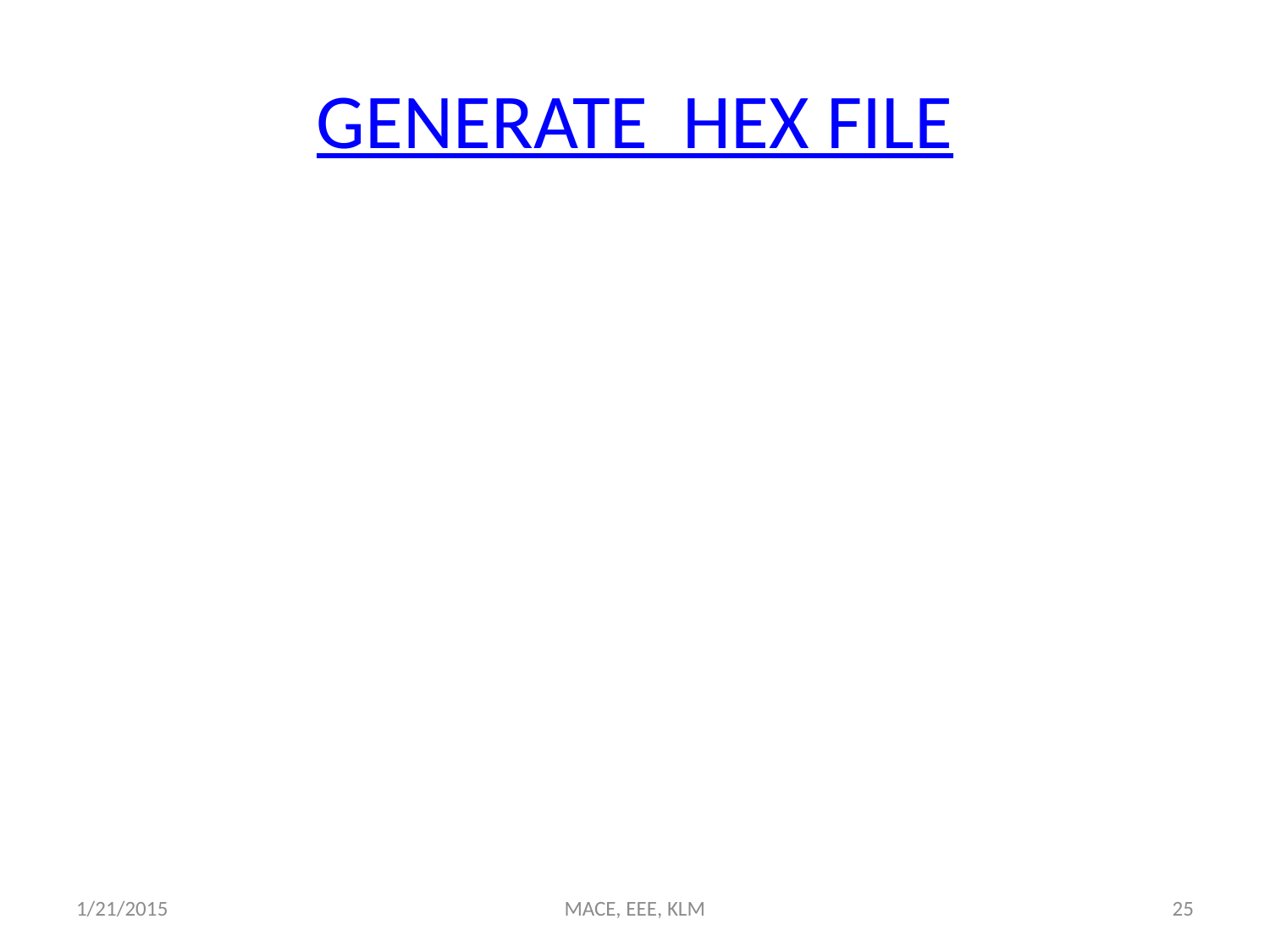

# GENERATE  HEX FILE

1/21/2015
MACE, EEE, KLM
25